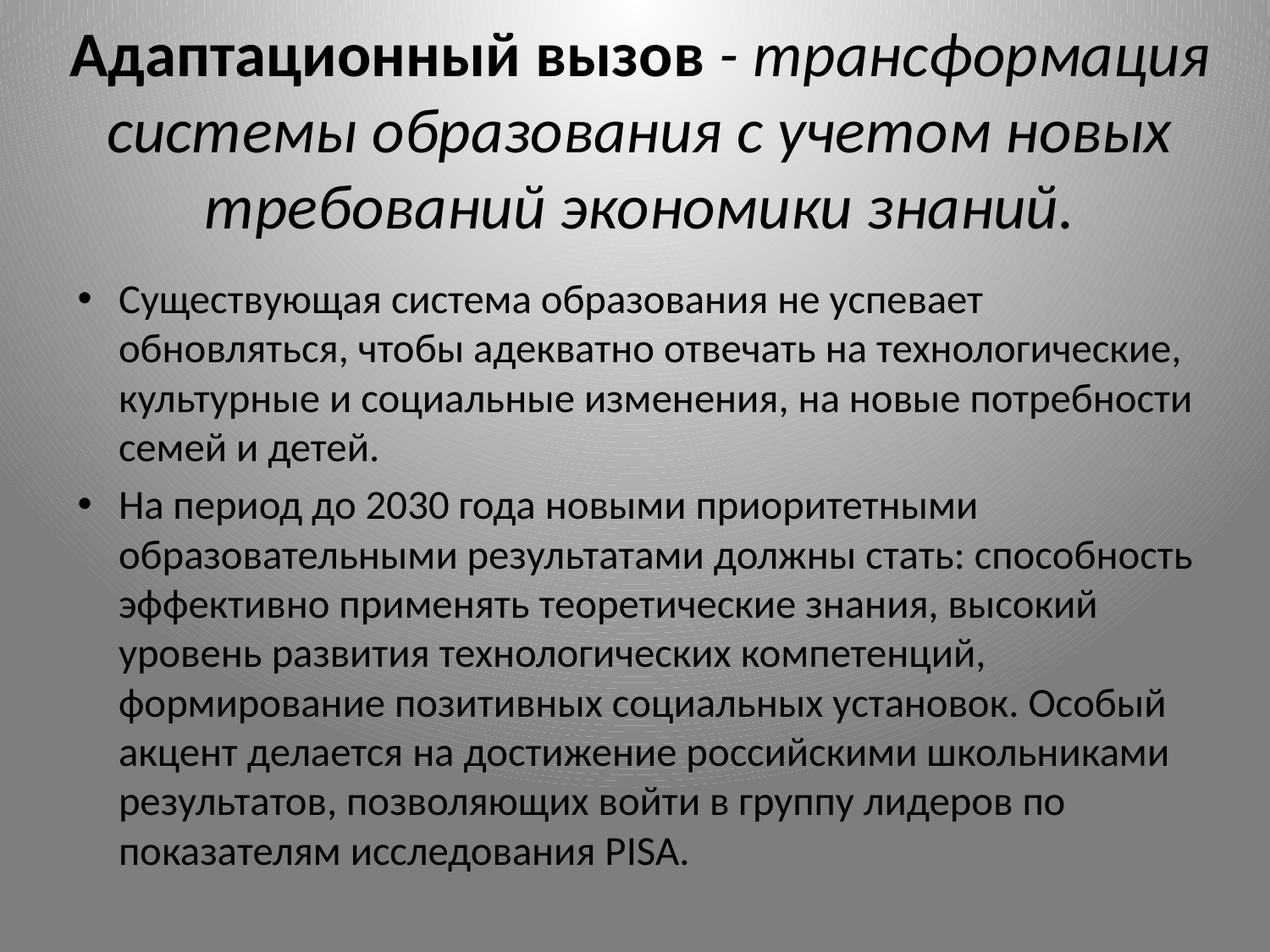

# Адаптационный вызов - трансформация системы образования с учетом новых требований экономики знаний.
Существующая система образования не успевает обновляться, чтобы адекватно отвечать на технологические, культурные и социальные изменения, на новые потребности семей и детей.
На период до 2030 года новыми приоритетными образовательными результатами должны стать: способность эффективно применять теоретические знания, высокий уровень развития технологических компетенций, формирование позитивных социальных установок. Особый акцент делается на достижение российскими школьниками результатов, позволяющих войти в группу лидеров по показателям исследования PISA.